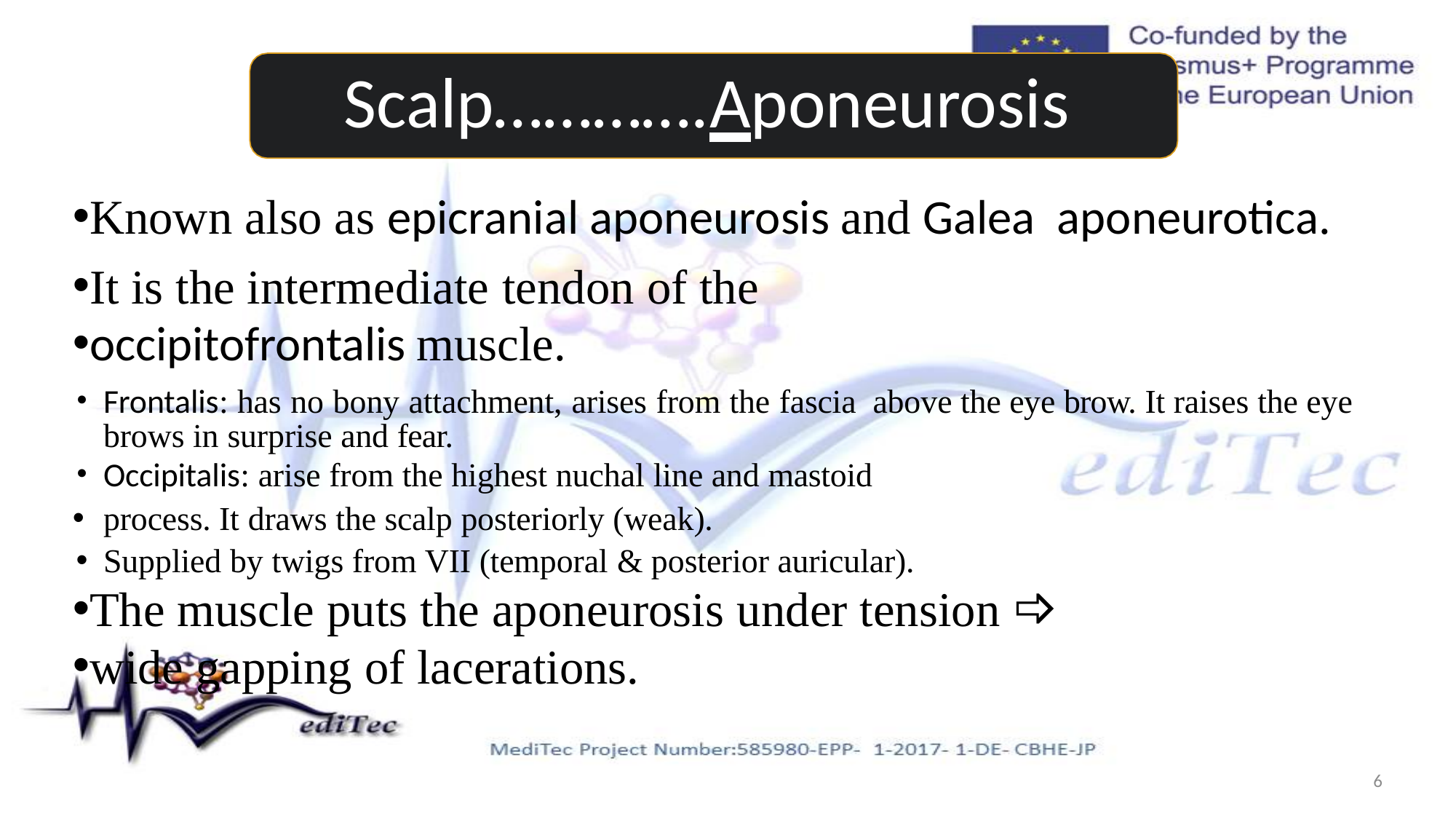

# Scalp………….Aponeurosis
Known also as epicranial aponeurosis and Galea  aponeurotica.
It is the intermediate tendon of the
occipitofrontalis muscle.
Frontalis: has no bony attachment, arises from the fascia  above the eye brow. It raises the eye brows in surprise and fear.
Occipitalis: arise from the highest nuchal line and mastoid
process. It draws the scalp posteriorly (weak).
Supplied by twigs from VII (temporal & posterior auricular).
The muscle puts the aponeurosis under tension 🢥
wide gapping of lacerations.
6